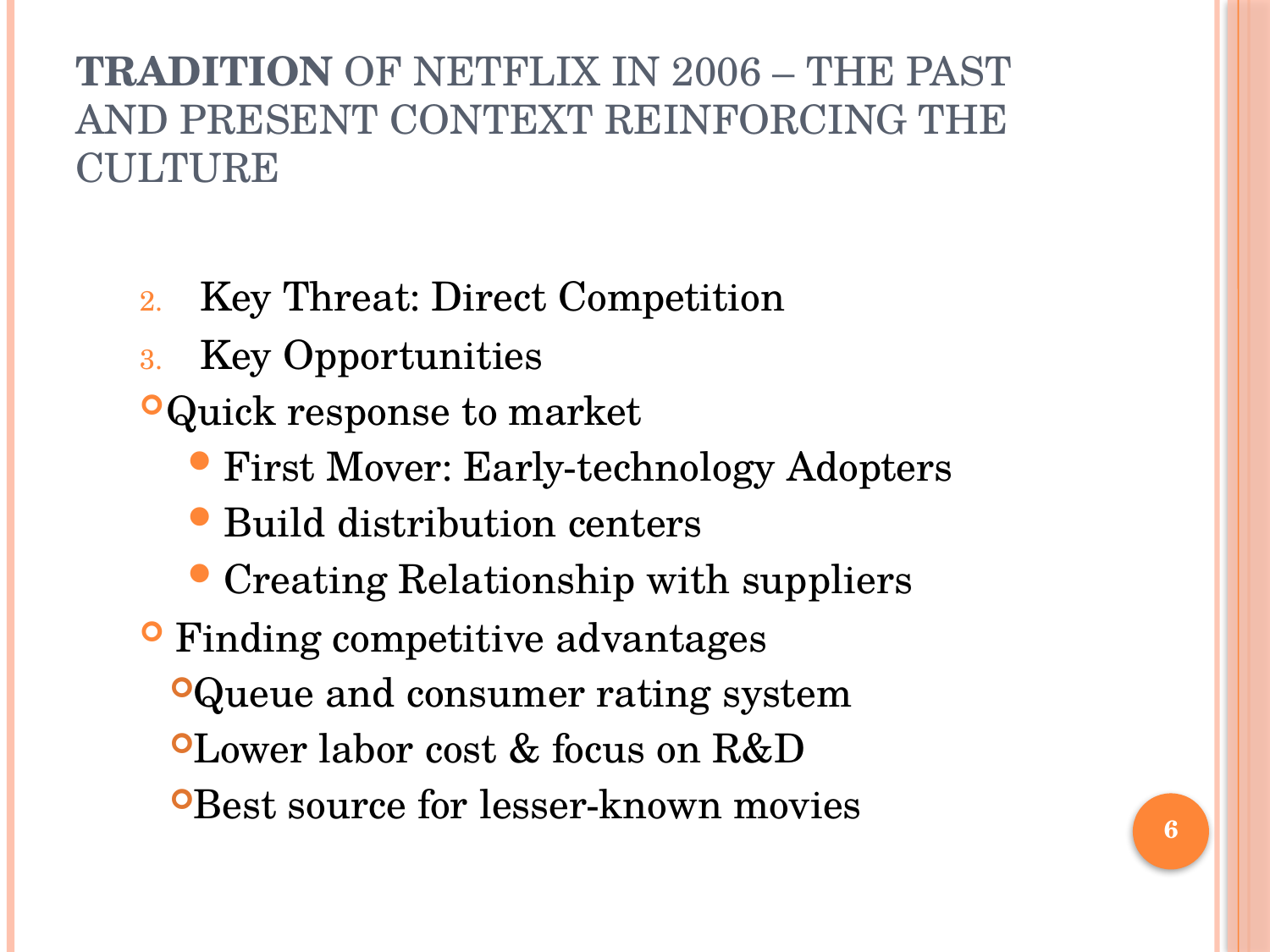

# Tradition of Netflix in 2006 – The Past and Present Context Reinforcing the Culture
Key Threat: Direct Competition
Key Opportunities
Quick response to market
First Mover: Early-technology Adopters
Build distribution centers
Creating Relationship with suppliers
Finding competitive advantages
Queue and consumer rating system
Lower labor cost & focus on R&D
Best source for lesser-known movies

6